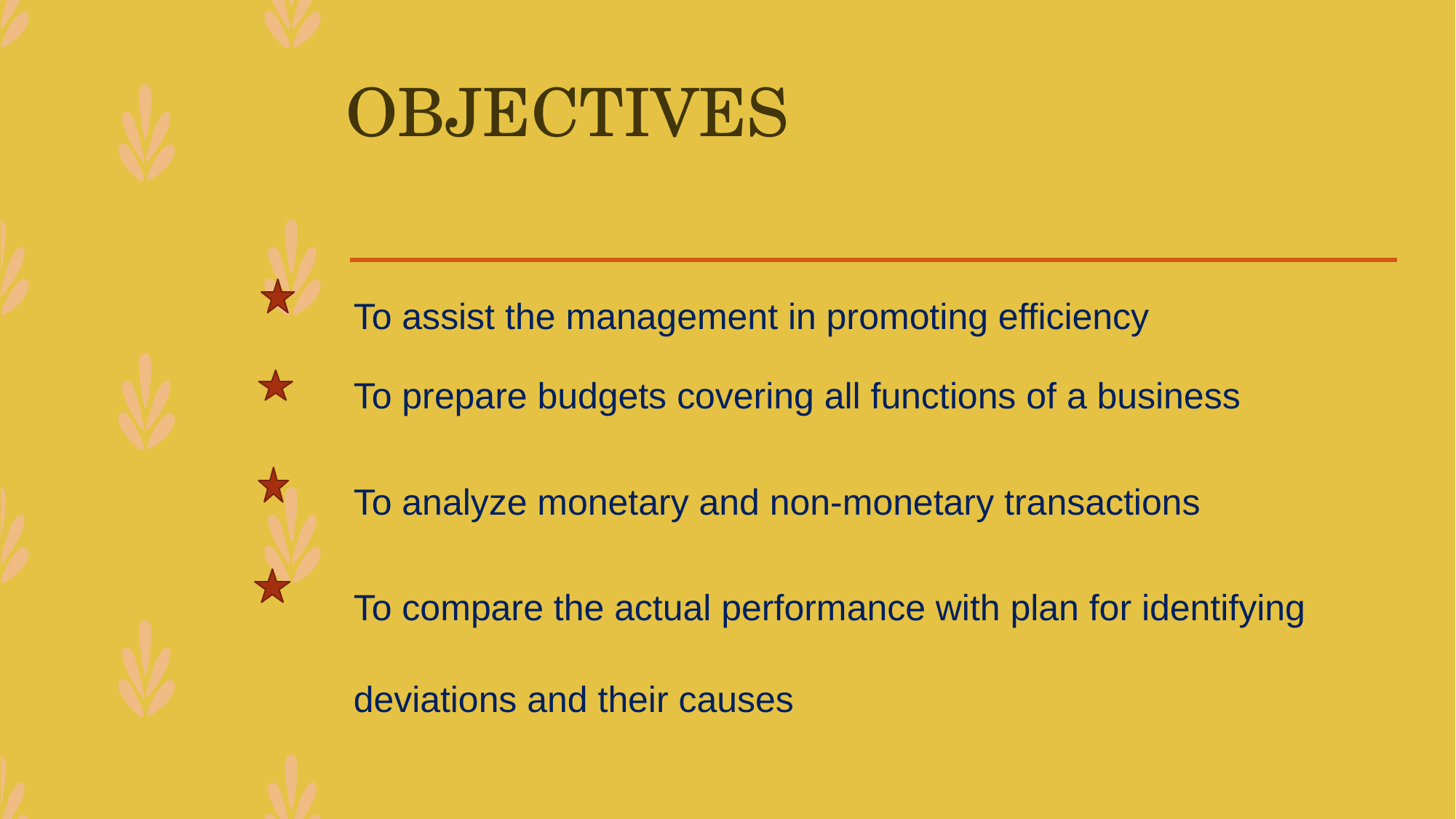

# OBJECTIVES
To assist the management in promoting efficiency
To prepare budgets covering all functions of a business
To analyze monetary and non-monetary transactions
To compare the actual performance with plan for identifying deviations and their causes